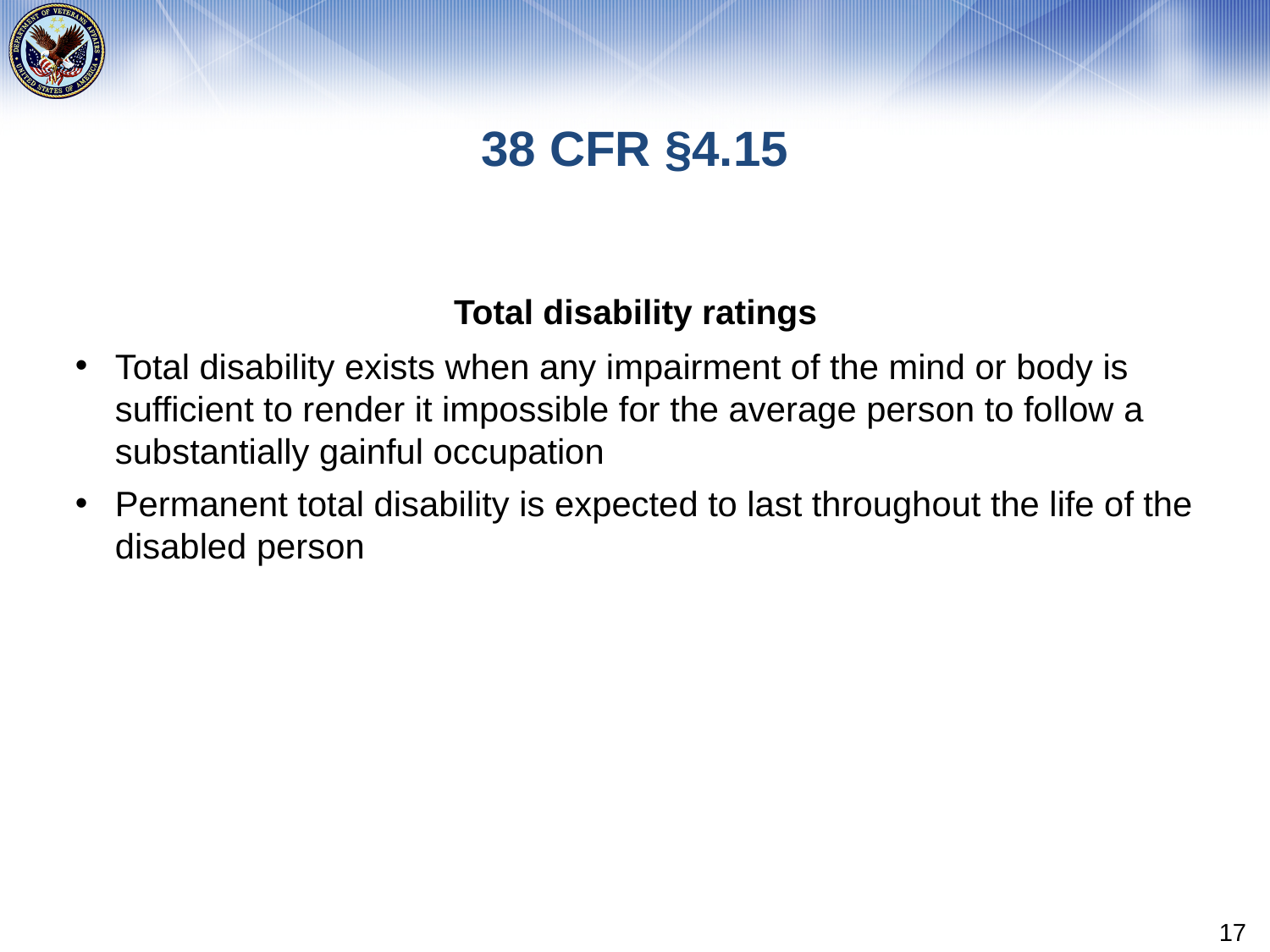

# 38 CFR §4.15
Total disability ratings
Total disability exists when any impairment of the mind or body is sufficient to render it impossible for the average person to follow a substantially gainful occupation
Permanent total disability is expected to last throughout the life of the disabled person
17